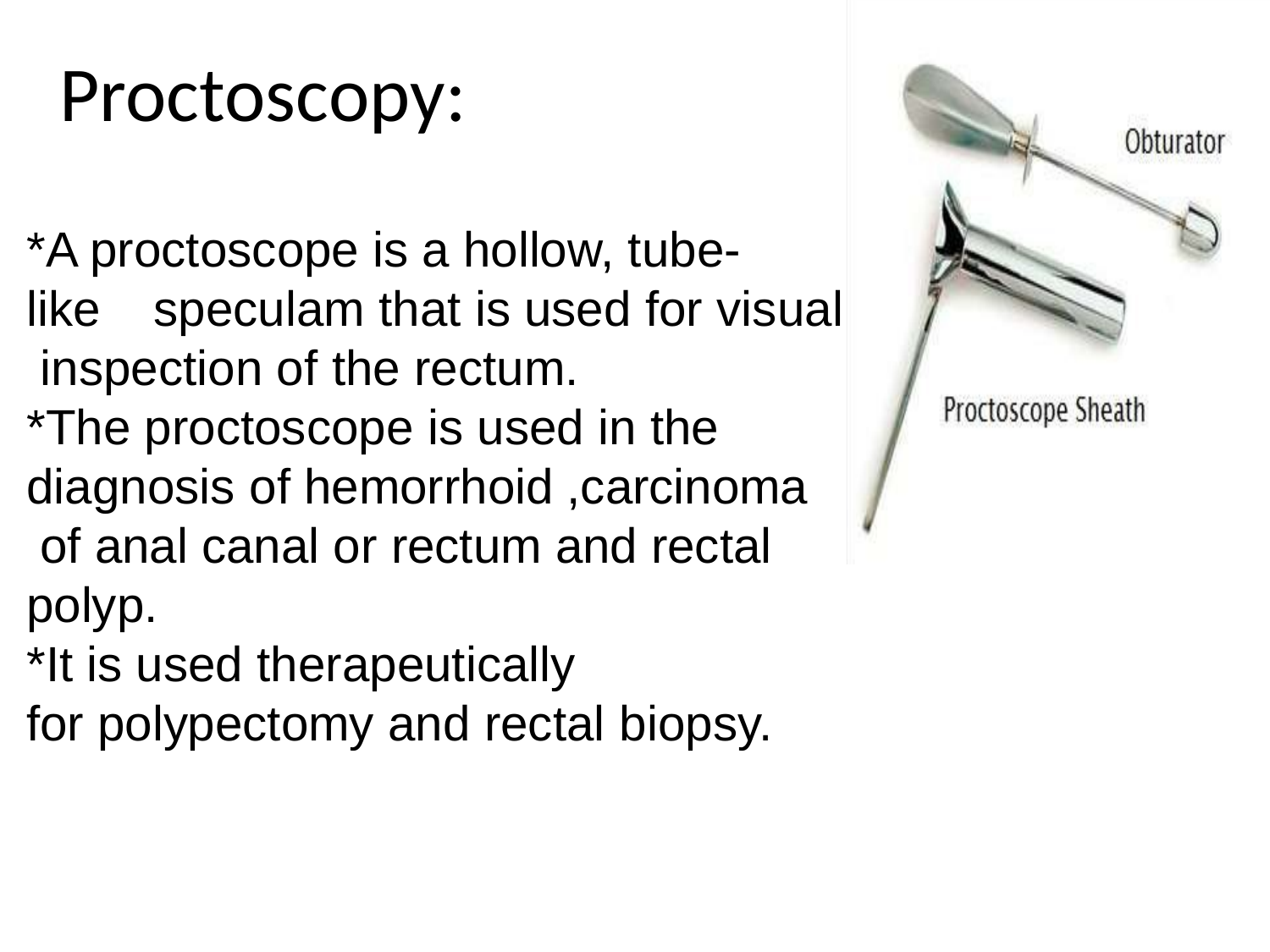

# Proctoscopy:
*A proctoscope is a hollow, tube-
like	speculam that is used for visual  inspection of the rectum.
*The proctoscope is used in the  diagnosis of hemorrhoid ,carcinoma  of anal canal or rectum and rectal  polyp.
*It is used therapeutically
for polypectomy and rectal biopsy.